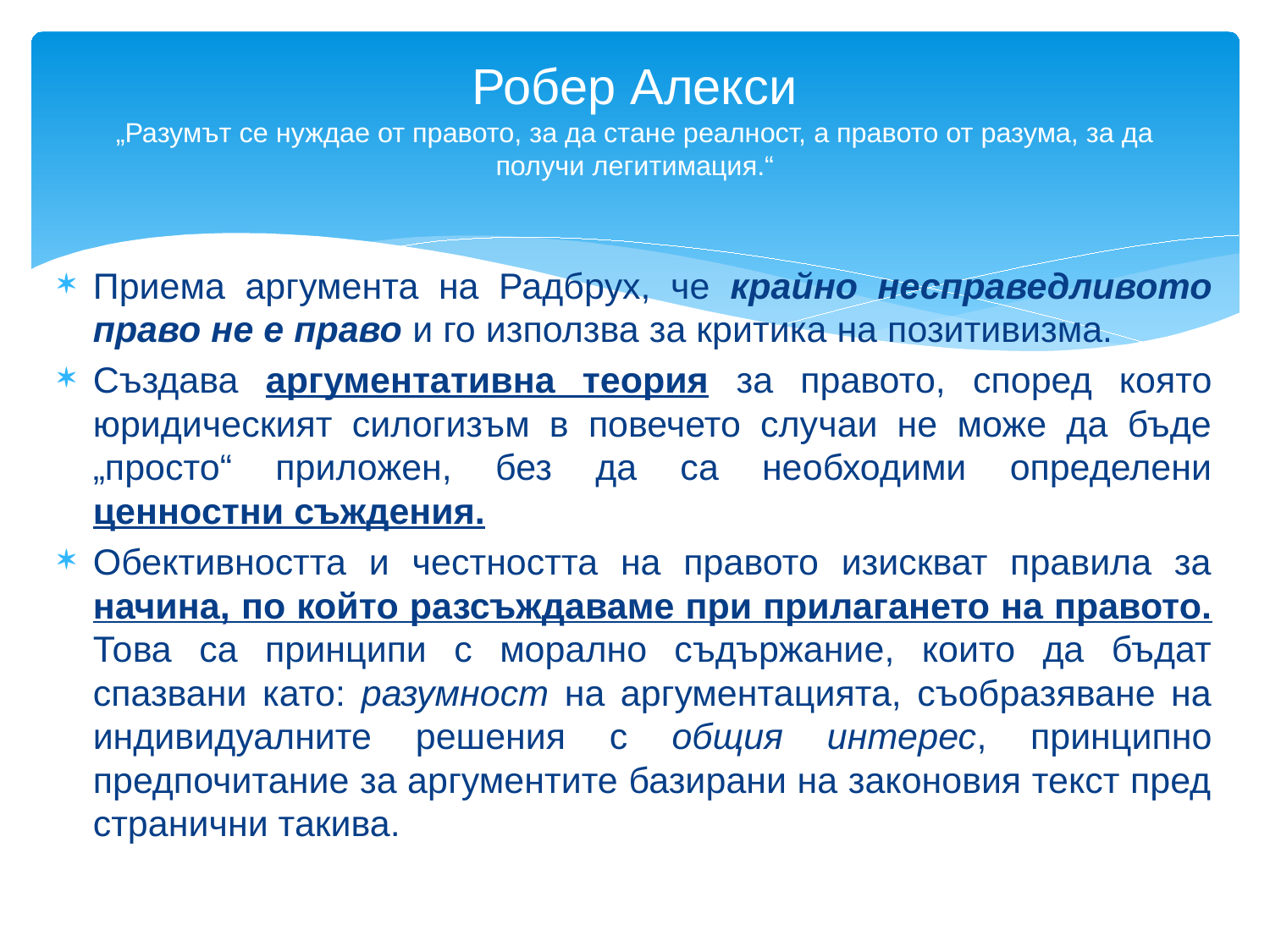

# Робер Алекси „Разумът се нуждае от правото, за да стане реалност, а правото от разума, за да получи легитимация.“
Приема аргумента на Радбрух, че крайно несправедливото право не е право и го използва за критика на позитивизма.
Създава аргументативна теория за правото, според която юридическият силогизъм в повечето случаи не може да бъде „просто“ приложен, без да са необходими определени ценностни съждения.
Обективността и честността на правото изискват правила за начина, по който разсъждаваме при прилагането на правото. Това са принципи с морално съдържание, които да бъдат спазвани като: разумност на аргументацията, съобразяване на индивидуалните решения с общия интерес, принципно предпочитание за аргументите базирани на законовия текст пред странични такива.